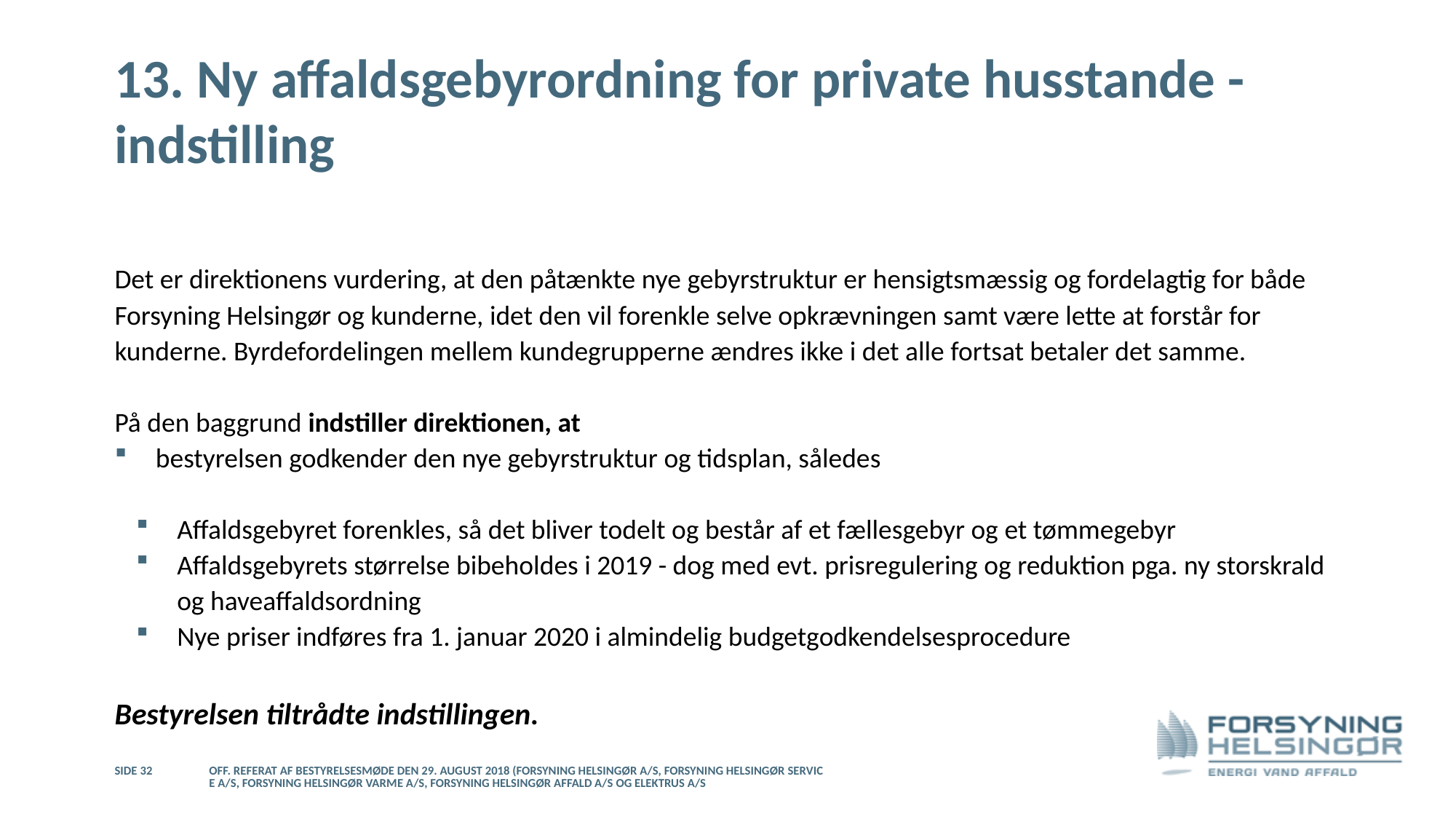

# 13. Ny affaldsgebyrordning for private husstande - indstilling
Det er direktionens vurdering, at den påtænkte nye gebyrstruktur er hensigtsmæssig og fordelagtig for både Forsyning Helsingør og kunderne, idet den vil forenkle selve opkrævningen samt være lette at forstår for kunderne. Byrdefordelingen mellem kundegrupperne ændres ikke i det alle fortsat betaler det samme.

På den baggrund indstiller direktionen, at
bestyrelsen godkender den nye gebyrstruktur og tidsplan, således

Affaldsgebyret forenkles, så det bliver todelt og består af et fællesgebyr og et tømmegebyr
Affaldsgebyrets størrelse bibeholdes i 2019 - dog med evt. prisregulering og reduktion pga. ny storskrald og haveaffaldsordning
Nye priser indføres fra 1. januar 2020 i almindelig budgetgodkendelsesprocedure

Bestyrelsen tiltrådte indstillingen.

Side 32
Off. referat af bestyrelsesmøde den 29. august 2018 (Forsyning Helsingør A/S, Forsyning Helsingør Service A/S, Forsyning Helsingør Varme A/S, Forsyning Helsingør Affald A/S og Elektrus A/S